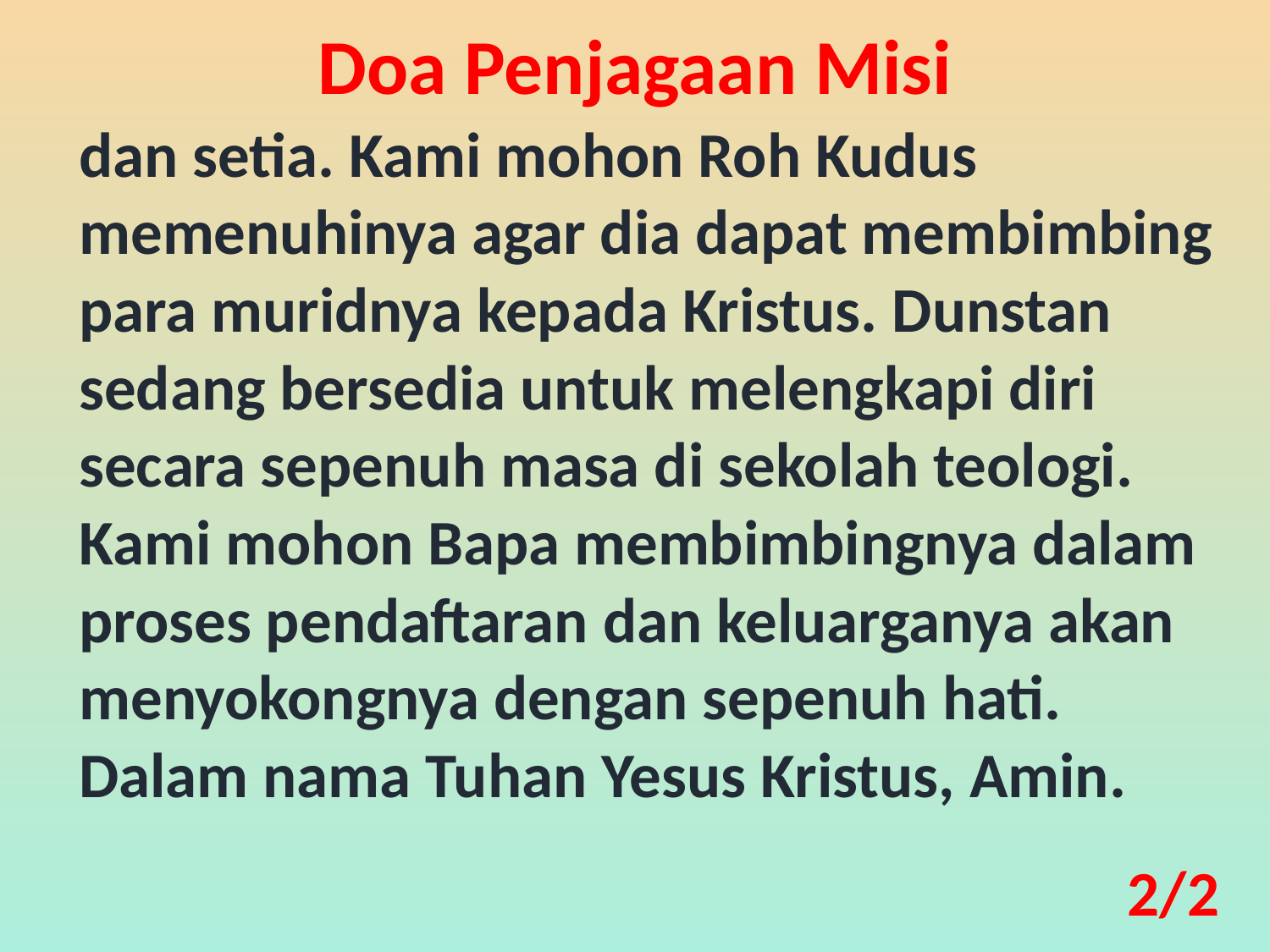

Doa Penjagaan Misi
dan setia. Kami mohon Roh Kudus memenuhinya agar dia dapat membimbing para muridnya kepada Kristus. Dunstan sedang bersedia untuk melengkapi diri secara sepenuh masa di sekolah teologi. Kami mohon Bapa membimbingnya dalam proses pendaftaran dan keluarganya akan menyokongnya dengan sepenuh hati. Dalam nama Tuhan Yesus Kristus, Amin.
2/2